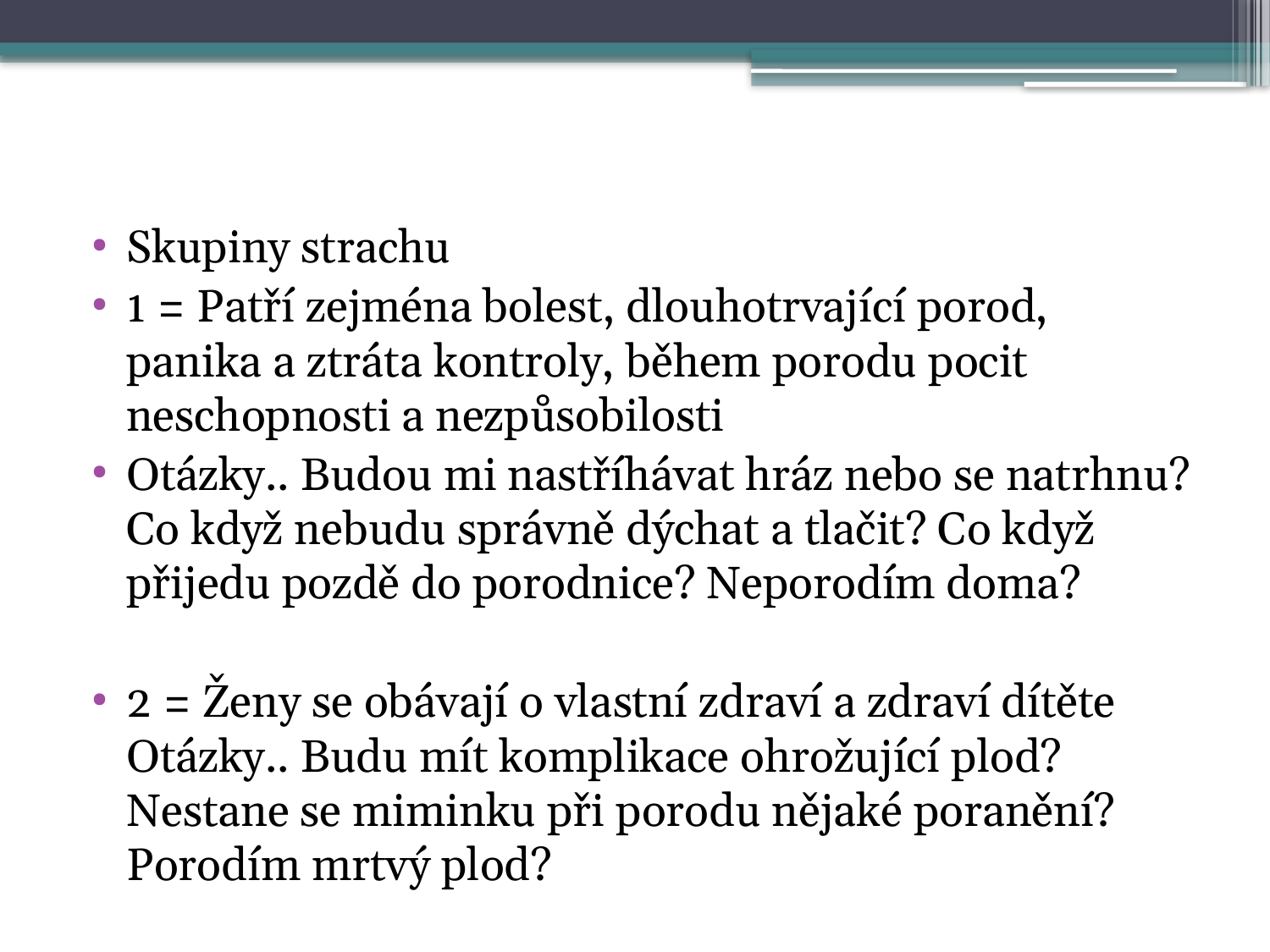

Skupiny strachu
1 = Patří zejména bolest, dlouhotrvající porod, panika a ztráta kontroly, během porodu pocit neschopnosti a nezpůsobilosti
Otázky.. Budou mi nastříhávat hráz nebo se natrhnu? Co když nebudu správně dýchat a tlačit? Co když přijedu pozdě do porodnice? Neporodím doma?

2 = Ženy se obávají o vlastní zdraví a zdraví dítěte Otázky.. Budu mít komplikace ohrožující plod? Nestane se miminku při porodu nějaké poranění? Porodím mrtvý plod?